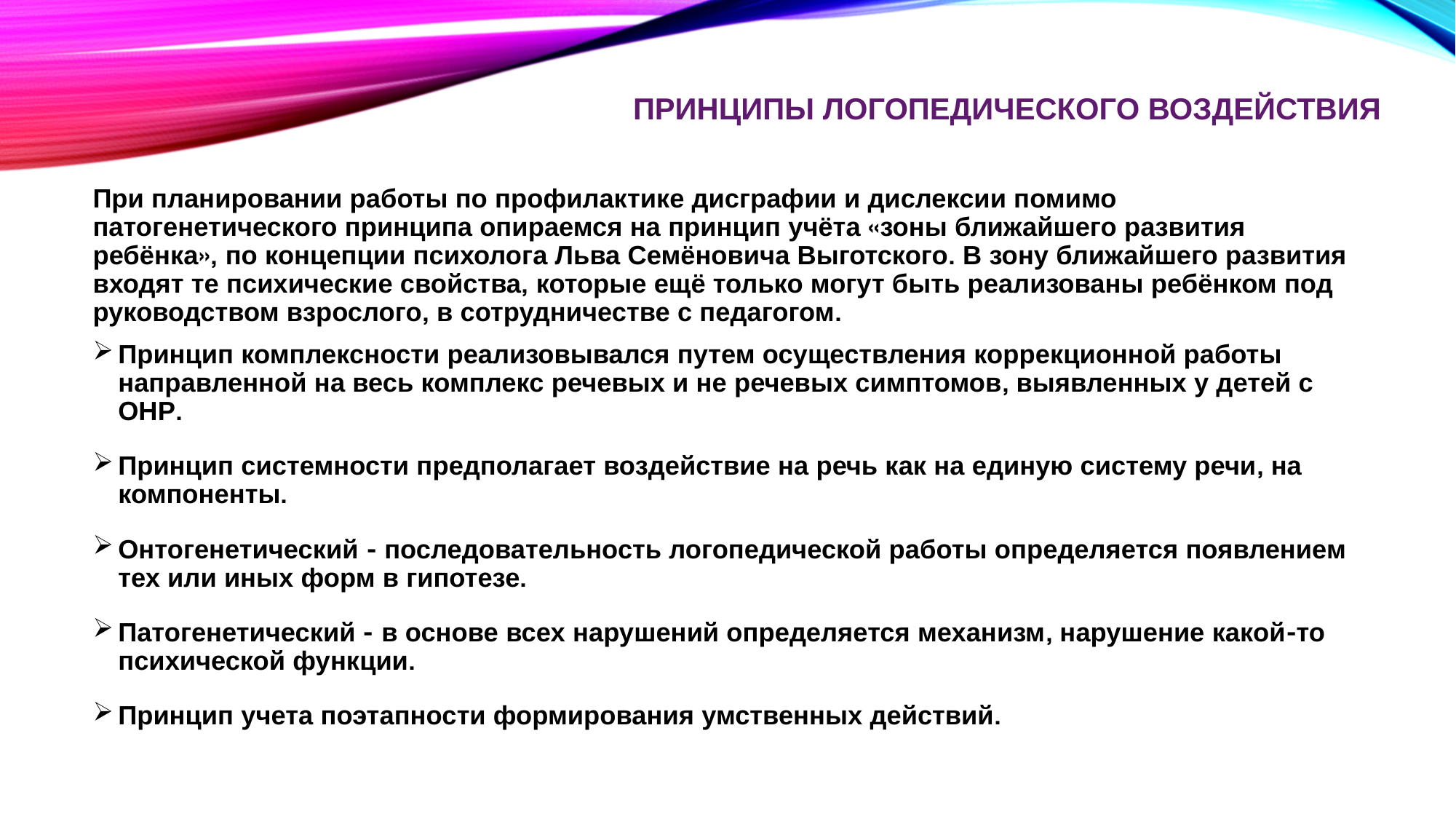

# Принципы логопедического воздействия
При планировании работы по профилактике дисграфии и дислексии помимо патогенетического принципа опираемся на принцип учёта «зоны ближайшего развития ребёнка», по концепции психолога Льва Семёновича Выготского. В зону ближайшего развития входят те психические свойства, которые ещё только могут быть реализованы ребёнком под руководством взрослого, в сотрудничестве с педагогом.
Принцип комплексности реализовывался путем осуществления коррекционной работы направленной на весь комплекс речевых и не речевых симптомов, выявленных у детей с ОНР.
Принцип системности предполагает воздействие на речь как на единую систему речи, на компоненты.
Онтогенетический - последовательность логопедической работы определяется появлением тех или иных форм в гипотезе.
Патогенетический - в основе всех нарушений определяется механизм, нарушение какой-то психической функции.
Принцип учета поэтапности формирования умственных действий.